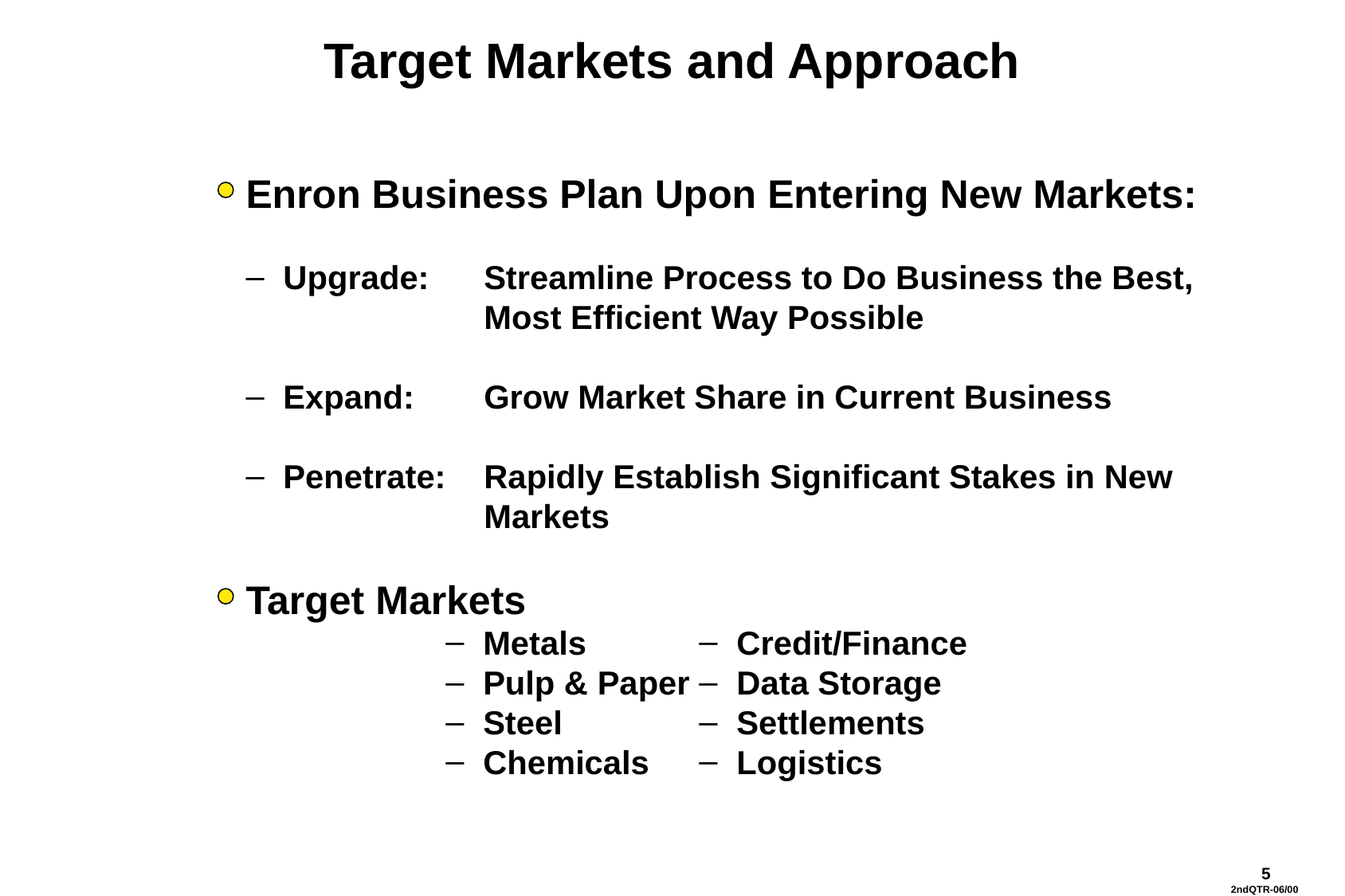

Target Markets and Approach
Enron Business Plan Upon Entering New Markets:

 Upgrade:	Streamline Process to Do Business the Best, 	Most Efficient Way Possible

 Expand:	Grow Market Share in Current Business

 Penetrate:	Rapidly Establish Significant Stakes in New 	Markets

Target Markets

 Metals
 Pulp & Paper
 Steel
 Chemicals
 Credit/Finance
 Data Storage
 Settlements
 Logistics